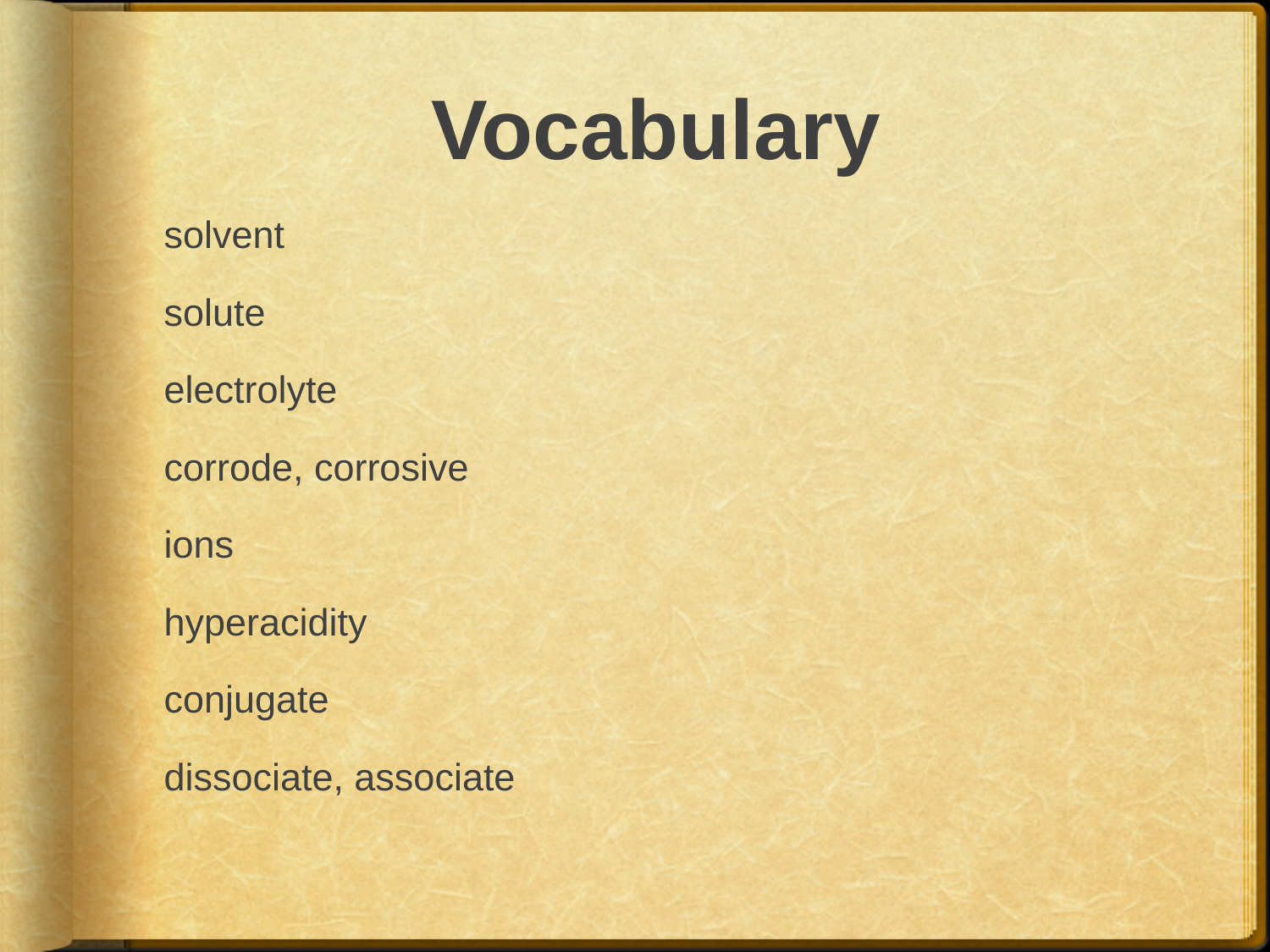

# Vocabulary
solvent
solute
electrolyte
corrode, corrosive
ions
hyperacidity
conjugate
dissociate, associate